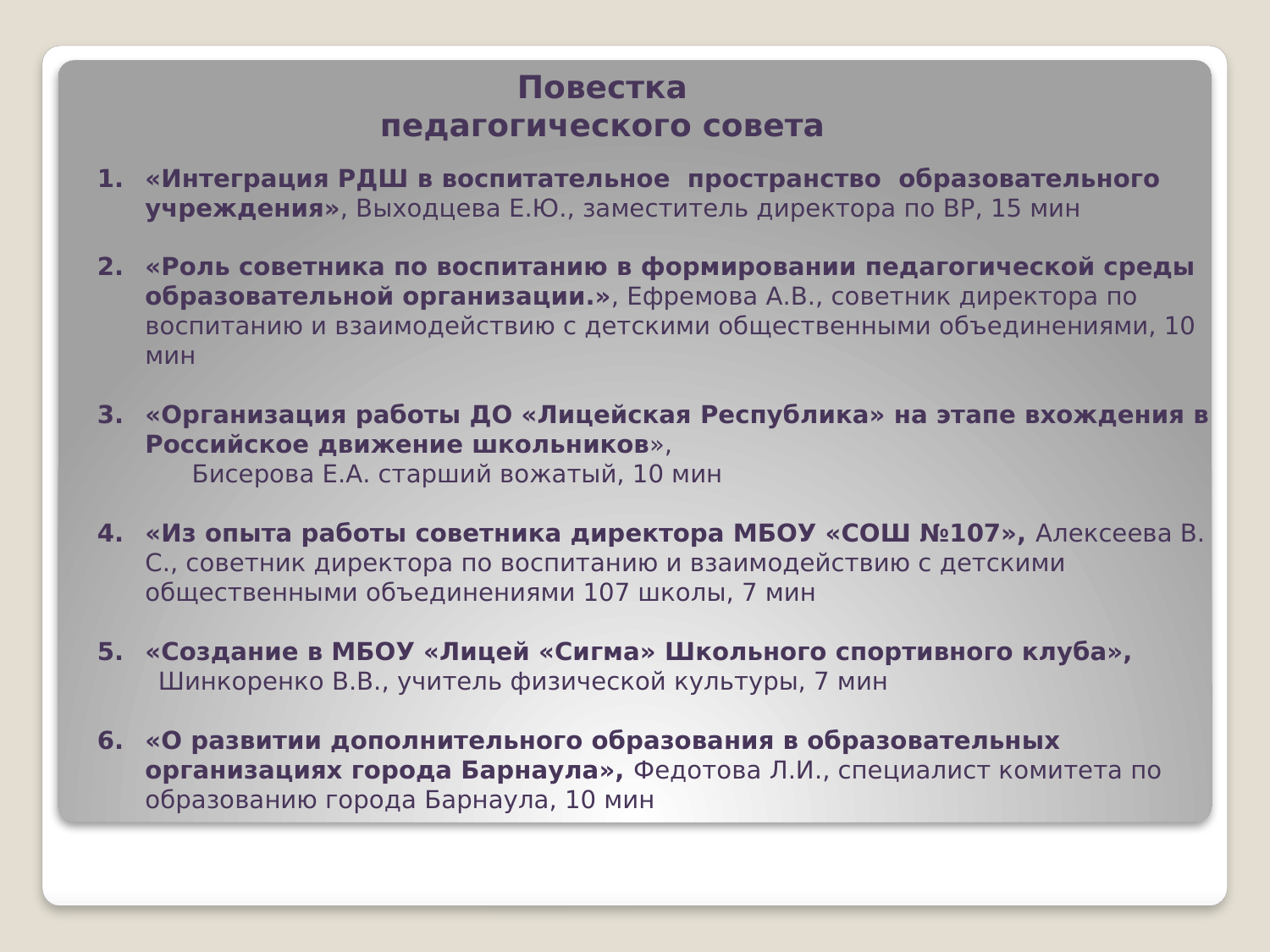

Повестка
педагогического совета

«Интеграция РДШ в воспитательное  пространство  образовательного учреждения», Выходцева Е.Ю., заместитель директора по ВР, 15 мин

«Роль советника по воспитанию в формировании педагогической среды образовательной организации.», Ефремова А.В., советник директора по воспитанию и взаимодействию с детскими общественными объединениями, 10 мин

«Организация работы ДО «Лицейская Республика» на этапе вхождения в Российское движение школьников»,                                                                           Бисерова Е.А. старший вожатый, 10 мин

«Из опыта работы советника директора МБОУ «СОШ №107», Алексеева В. С., советник директора по воспитанию и взаимодействию с детскими общественными объединениями 107 школы, 7 мин

«Создание в МБОУ «Лицей «Сигма» Школьного спортивного клуба»,
       Шинкоренко В.В., учитель физической культуры, 7 мин

«О развитии дополнительного образования в образовательных организациях города Барнаула», Федотова Л.И., специалист комитета по образованию города Барнаула, 10 мин